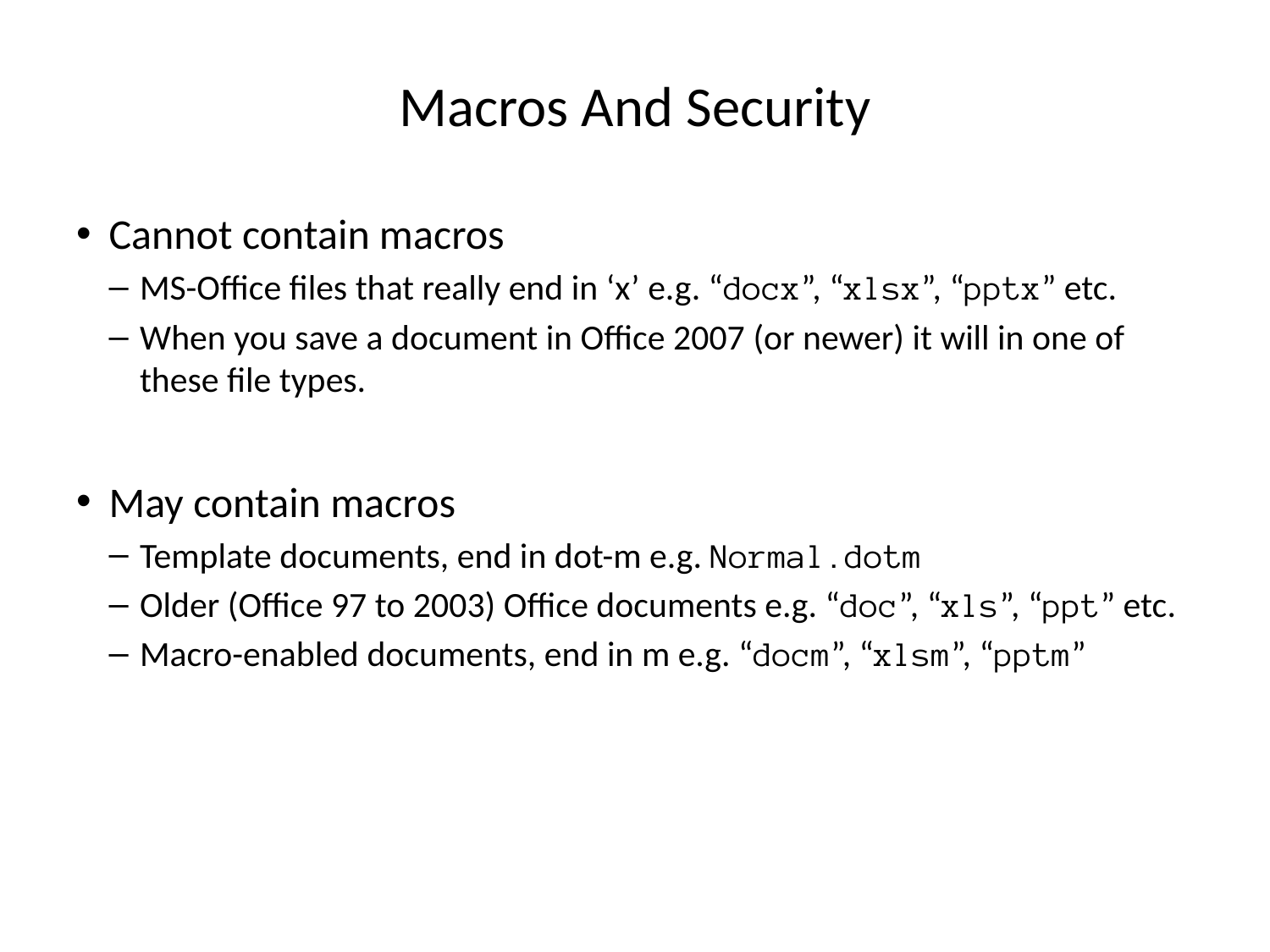

# Macros And Security
Cannot contain macros
MS-Office files that really end in ‘x’ e.g. “docx”, “xlsx”, “pptx” etc.
When you save a document in Office 2007 (or newer) it will in one of these file types.

May contain macros
Template documents, end in dot-m e.g. Normal.dotm
Older (Office 97 to 2003) Office documents e.g. “doc”, “xls”, “ppt” etc.
Macro-enabled documents, end in m e.g. “docm”, “xlsm”, “pptm”